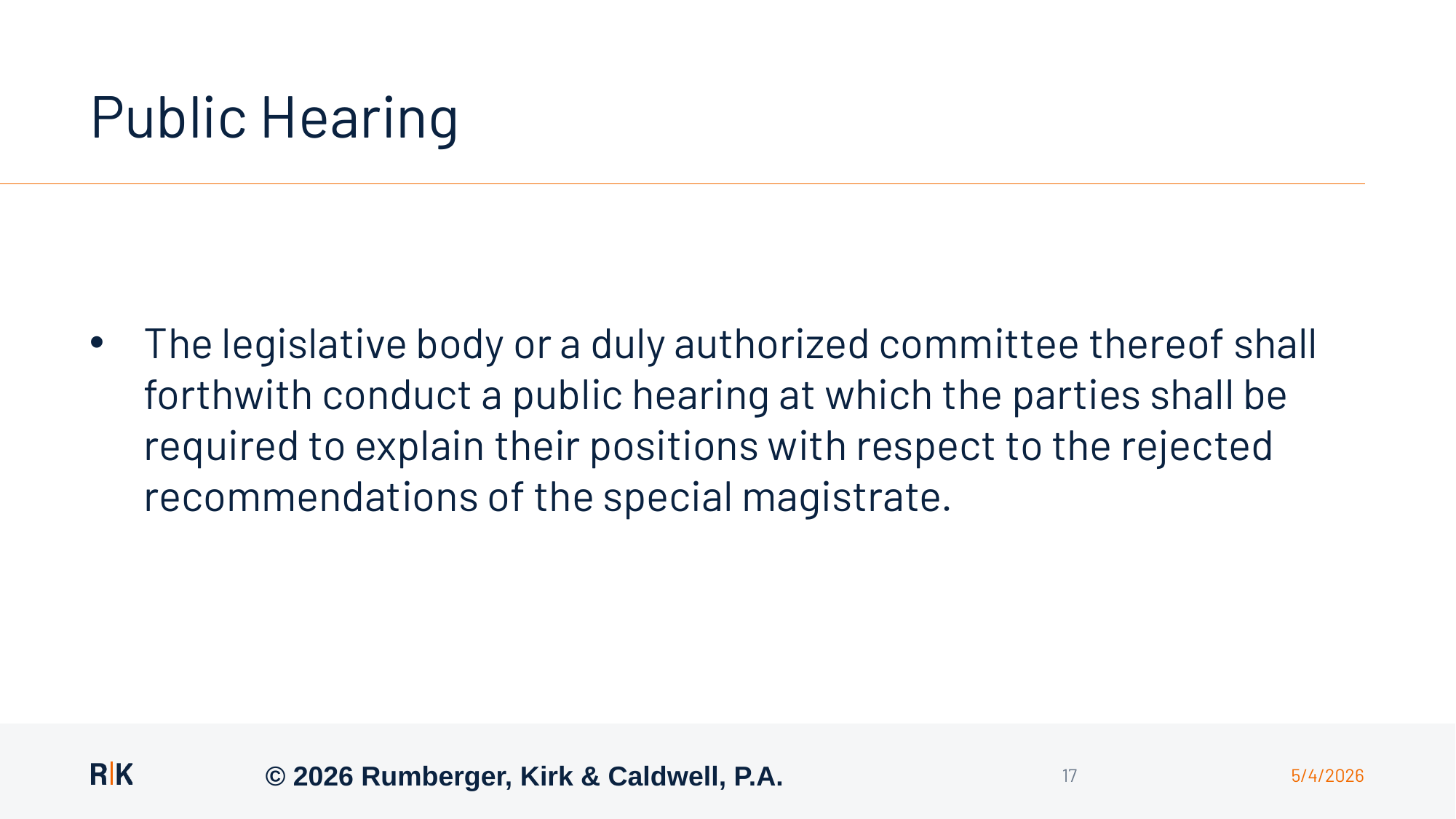

# Public Hearing
The legislative body or a duly authorized committee thereof shall forthwith conduct a public hearing at which the parties shall be required to explain their positions with respect to the rejected recommendations of the special magistrate.

© 2026 Rumberger, Kirk & Caldwell, P.A.
17
5/4/2026